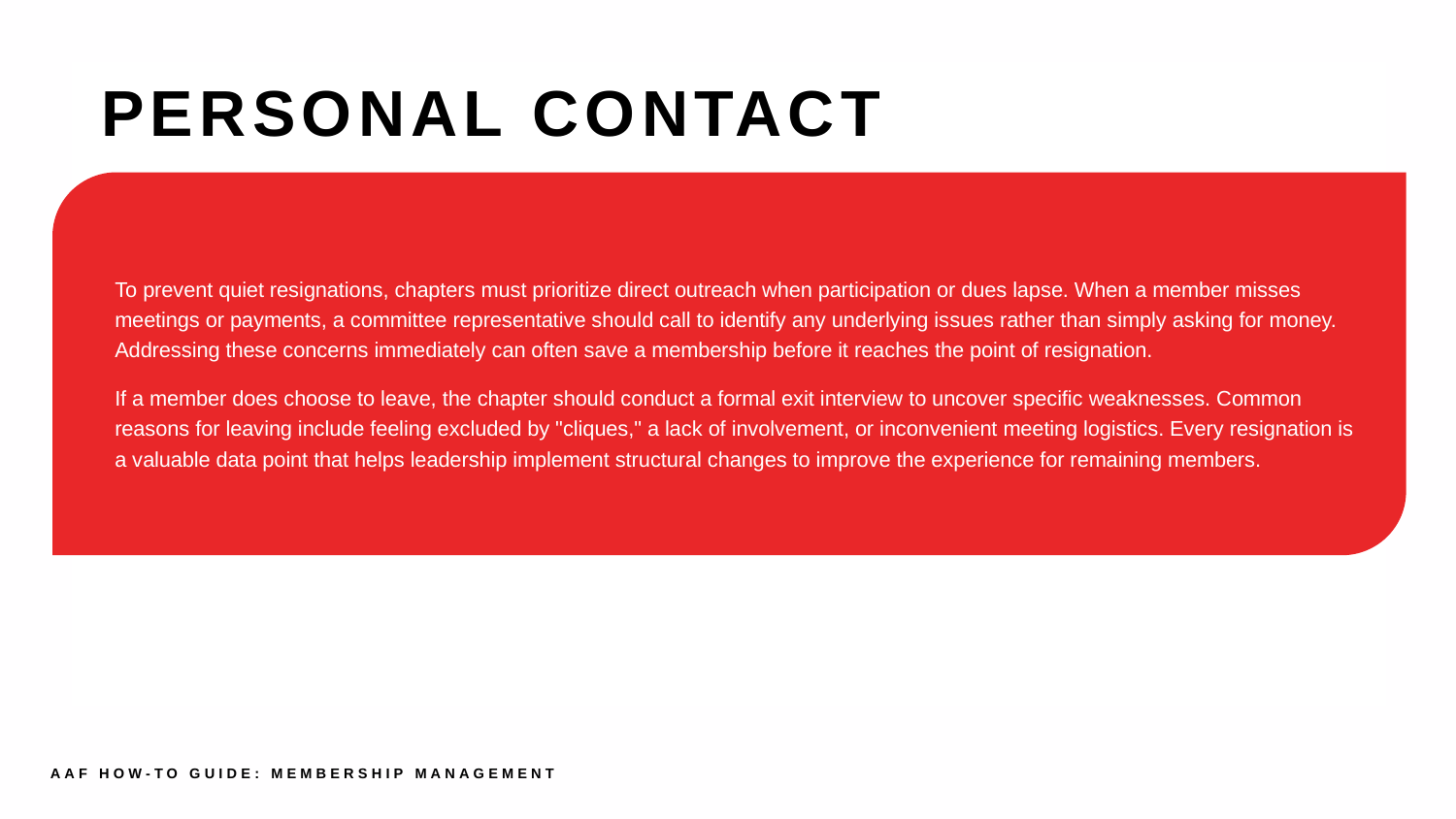

PERSONAL CONTACT
To prevent quiet resignations, chapters must prioritize direct outreach when participation or dues lapse. When a member misses meetings or payments, a committee representative should call to identify any underlying issues rather than simply asking for money. Addressing these concerns immediately can often save a membership before it reaches the point of resignation.
If a member does choose to leave, the chapter should conduct a formal exit interview to uncover specific weaknesses. Common reasons for leaving include feeling excluded by "cliques," a lack of involvement, or inconvenient meeting logistics. Every resignation is a valuable data point that helps leadership implement structural changes to improve the experience for remaining members.